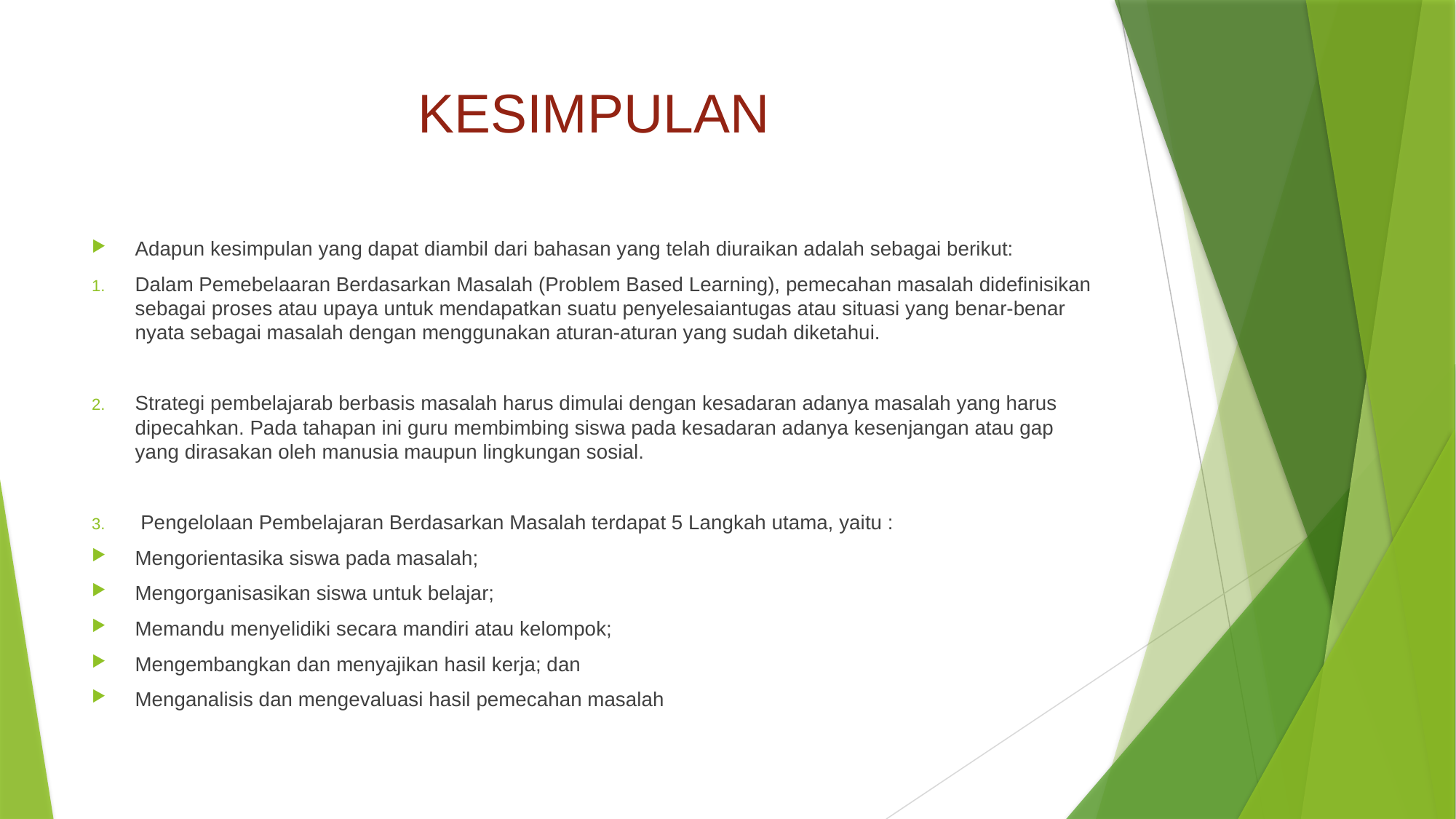

# KESIMPULAN
Adapun kesimpulan yang dapat diambil dari bahasan yang telah diuraikan adalah sebagai berikut:
Dalam Pemebelaaran Berdasarkan Masalah (Problem Based Learning), pemecahan masalah didefinisikan sebagai proses atau upaya untuk mendapatkan suatu penyelesaiantugas atau situasi yang benar-benar nyata sebagai masalah dengan menggunakan aturan-aturan yang sudah diketahui.

Strategi pembelajarab berbasis masalah harus dimulai dengan kesadaran adanya masalah yang harus dipecahkan. Pada tahapan ini guru membimbing siswa pada kesadaran adanya kesenjangan atau gap yang dirasakan oleh manusia maupun lingkungan sosial.

 Pengelolaan Pembelajaran Berdasarkan Masalah terdapat 5 Langkah utama, yaitu :
Mengorientasika siswa pada masalah;
Mengorganisasikan siswa untuk belajar;
Memandu menyelidiki secara mandiri atau kelompok;
Mengembangkan dan menyajikan hasil kerja; dan
Menganalisis dan mengevaluasi hasil pemecahan masalah